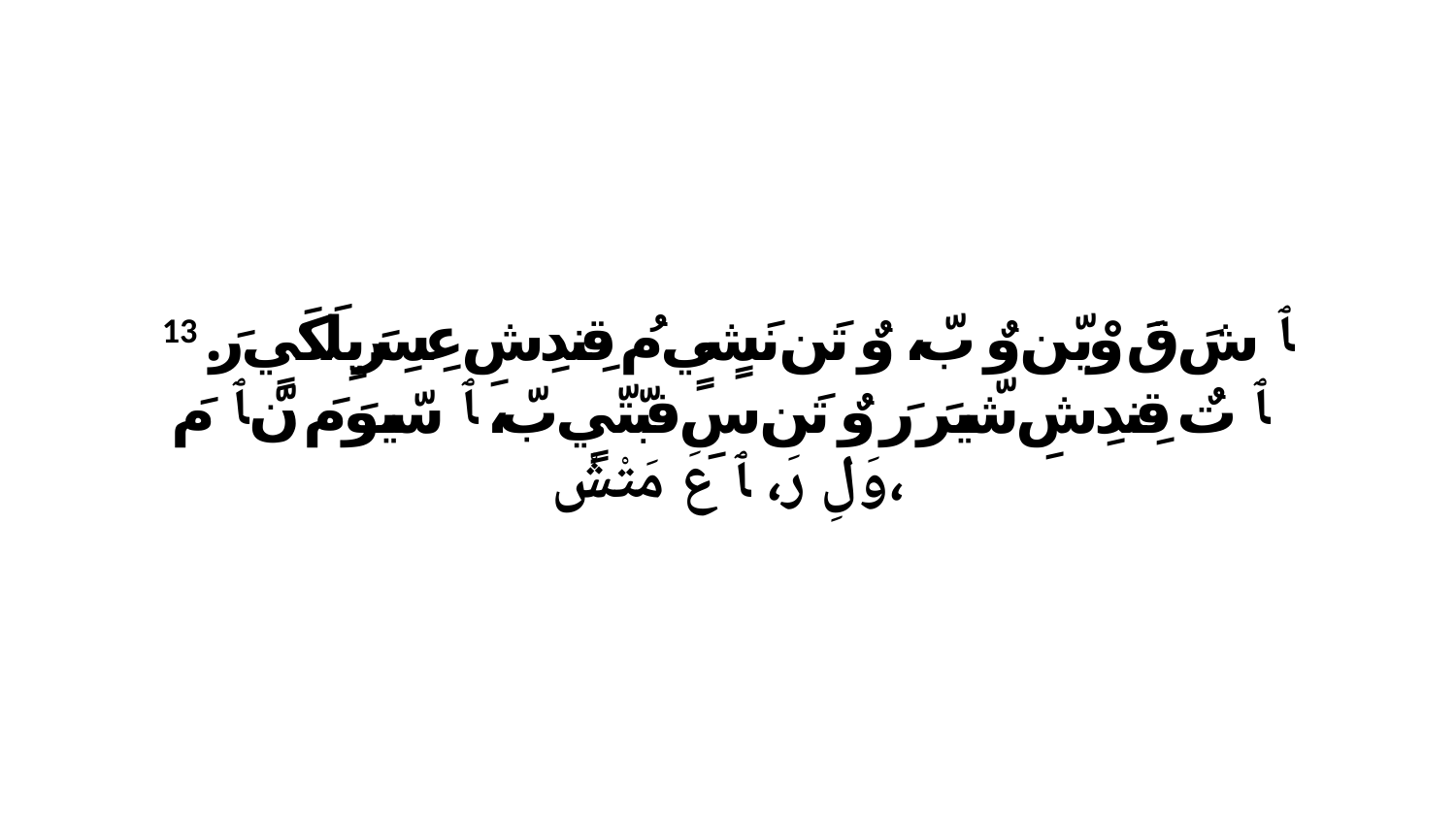

13 ﭑ شَ قَ وْيّن وٌ بّ، وٌ تَن نَشٍيٍ مُ قِندِشِ عِسِرَيِلَكَيٍ رَ. ﭑ تٌ قِندِشِ شّيرَ رَ وٌ تَن سِ فبّتّيٍ بّ، ﭑ سّيوَ مَ نّ ﭑ مَ وَلِ رَ، ﭑ عَ مَتْشْ،